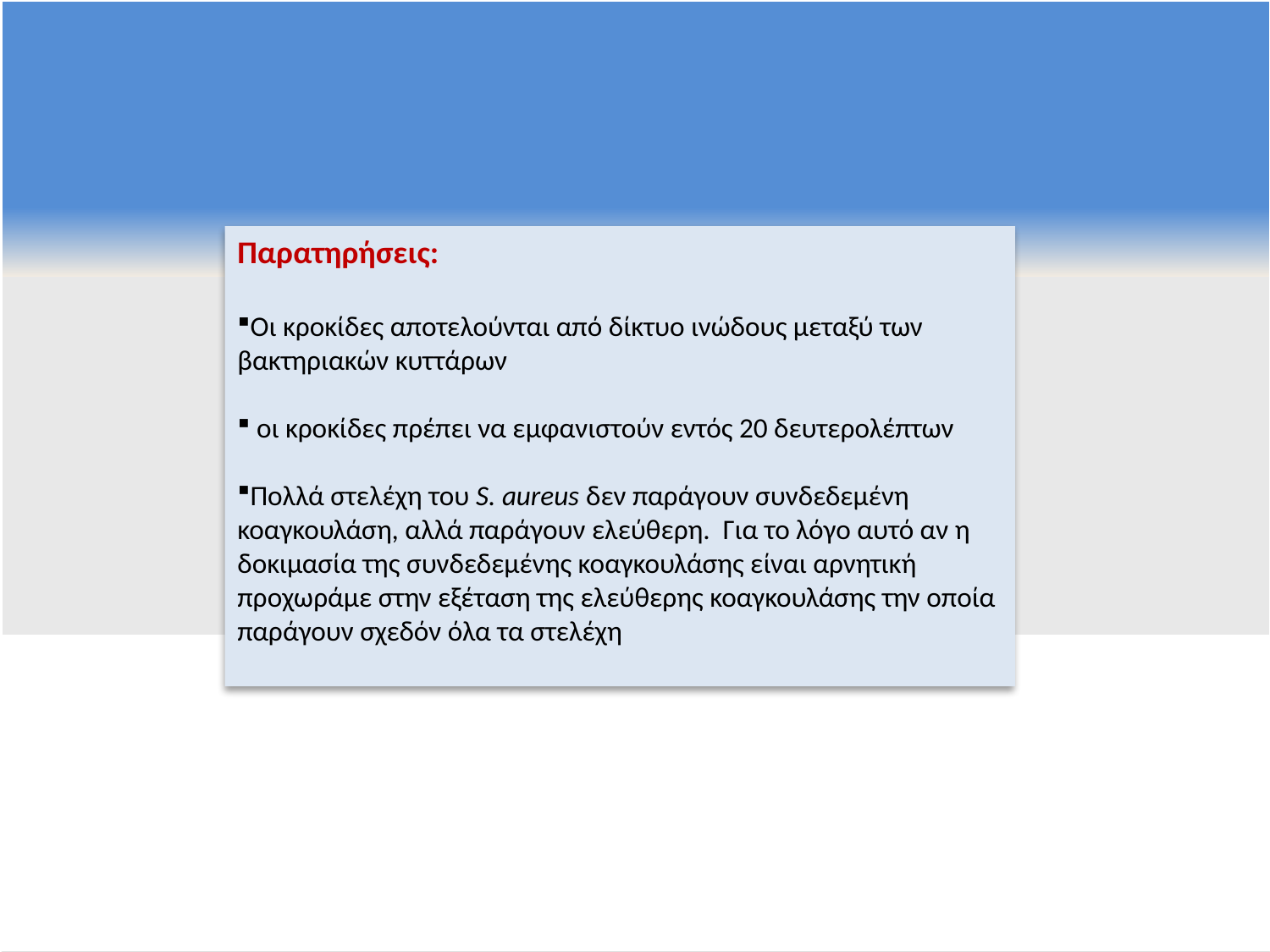

Παρατηρήσεις:

Οι κροκίδες αποτελούνται από δίκτυο ινώδους μεταξύ των βακτηριακών κυττάρων

 οι κροκίδες πρέπει να εμφανιστούν εντός 20 δευτερολέπτων

Πολλά στελέχη του S. aureus δεν παράγουν συνδεδεμένη κοαγκουλάση, αλλά παράγουν ελεύθερη.  Για το λόγο αυτό αν η δοκιμασία της συνδεδεμένης κοαγκουλάσης είναι αρνητική προχωράμε στην εξέταση της ελεύθερης κοαγκουλάσης την οποία παράγουν σχεδόν όλα τα στελέχη